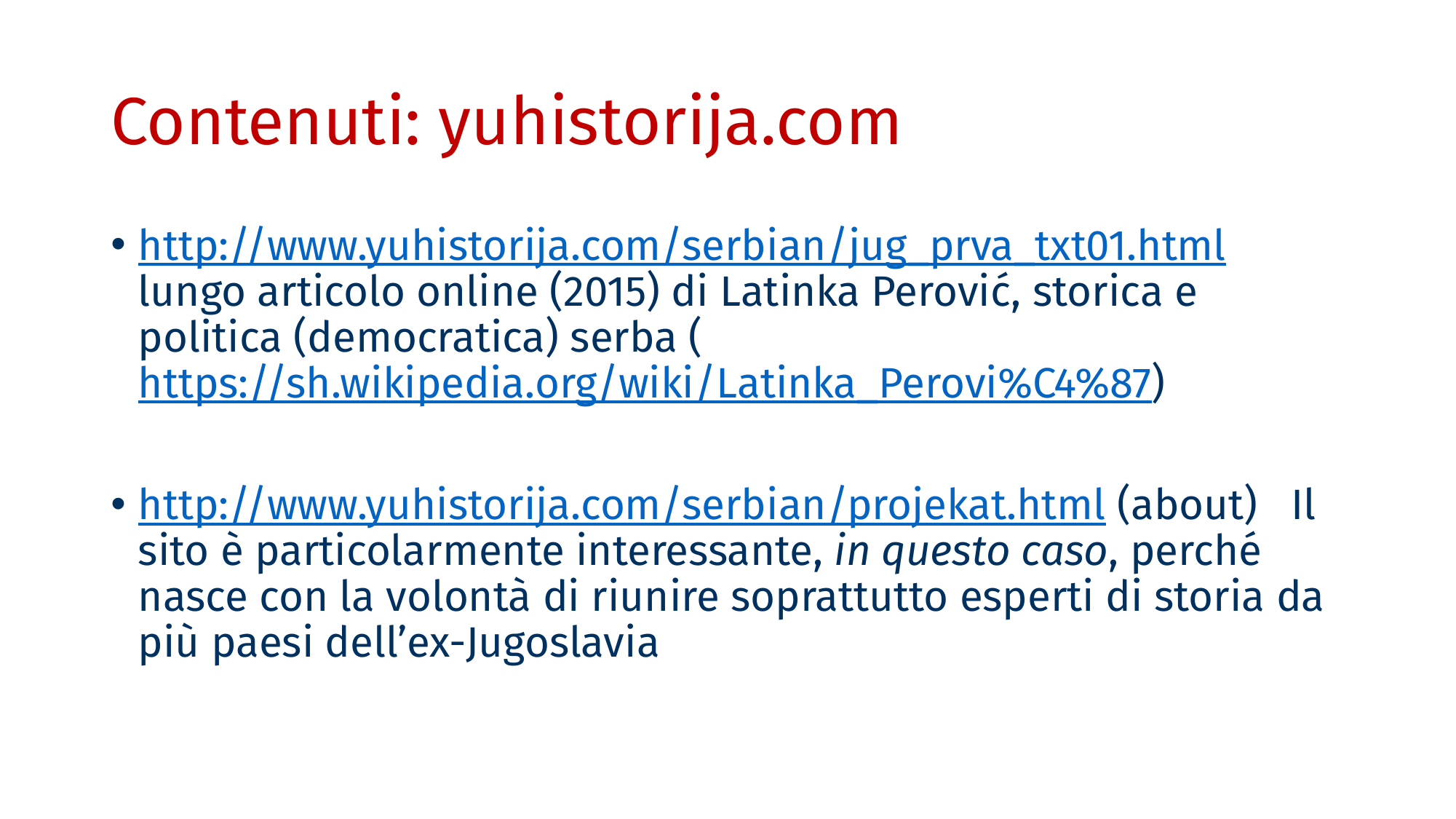

# Contenuti: yuhistorija.com
http://www.yuhistorija.com/serbian/jug_prva_txt01.html lungo articolo online (2015) di Latinka Perović, storica e politica (democratica) serba (https://sh.wikipedia.org/wiki/Latinka_Perovi%C4%87)

http://www.yuhistorija.com/serbian/projekat.html (about)   Il sito è particolarmente interessante, in questo caso, perché nasce con la volontà di riunire soprattutto esperti di storia da più paesi dell’ex-Jugoslavia